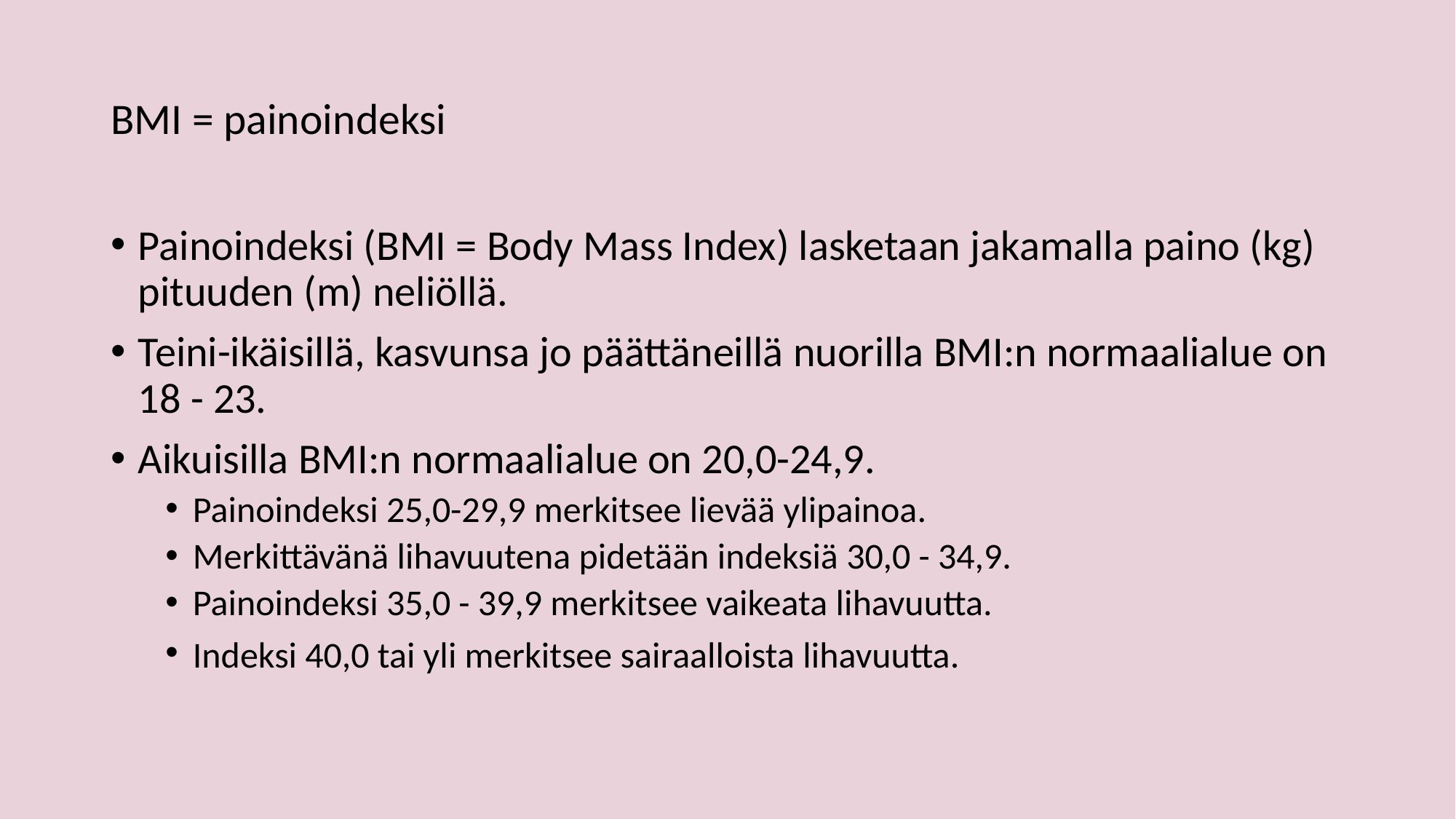

# BMI = painoindeksi
Painoindeksi (BMI = Body Mass Index) lasketaan jakamalla paino (kg) pituuden (m) neliöllä.
Teini-ikäisillä, kasvunsa jo päättäneillä nuorilla BMI:n normaalialue on 18 - 23.
Aikuisilla BMI:n normaalialue on 20,0-24,9.
Painoindeksi 25,0-29,9 merkitsee lievää ylipainoa.
Merkittävänä lihavuutena pidetään indeksiä 30,0 - 34,9.
Painoindeksi 35,0 - 39,9 merkitsee vaikeata lihavuutta.
Indeksi 40,0 tai yli merkitsee sairaalloista lihavuutta.